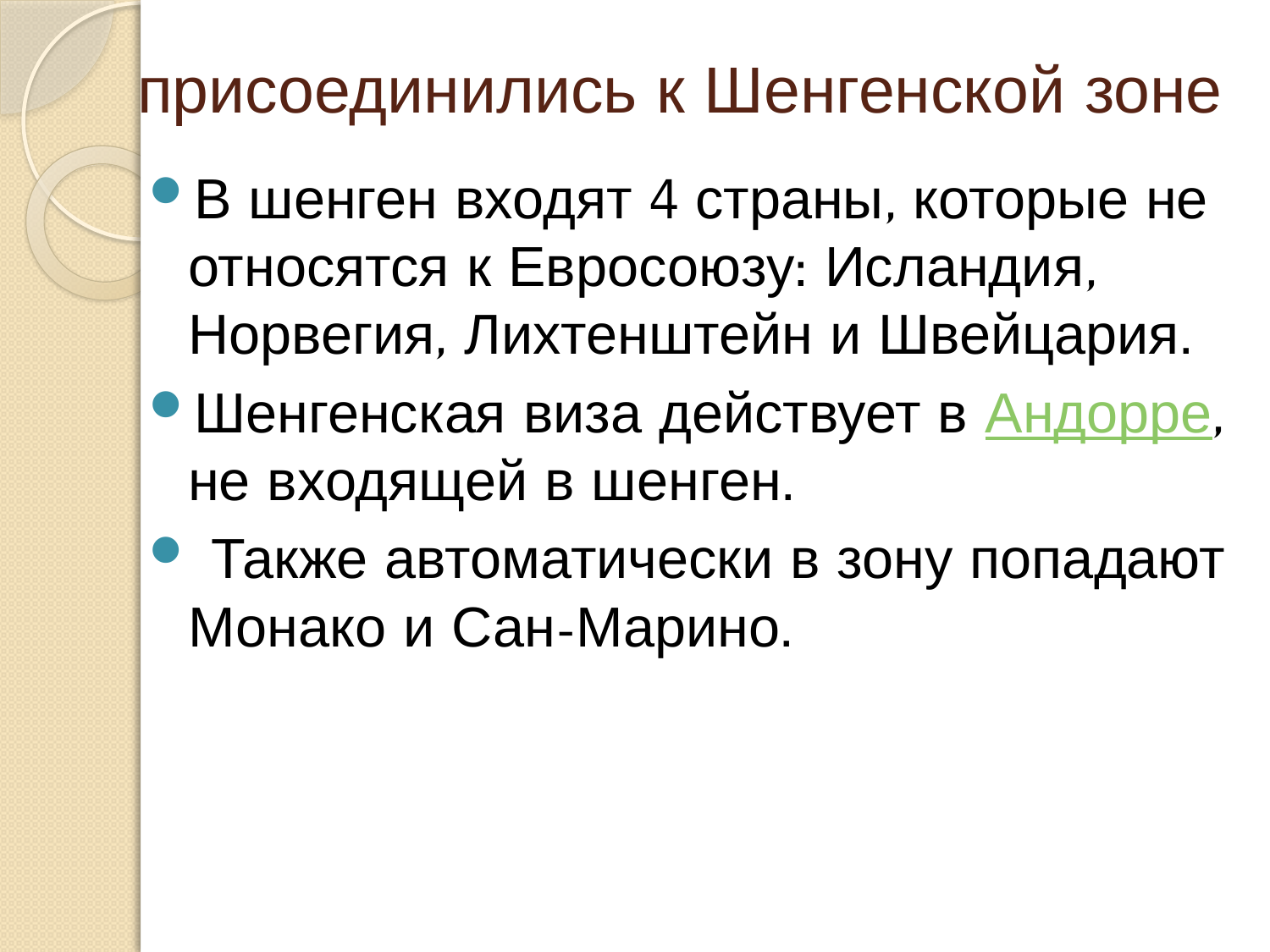

# присоединились к Шенгенской зоне
В шенген входят 4 страны, которые не относятся к Евросоюзу: Исландия, Норвегия, Лихтенштейн и Швейцария.
Шенгенская виза действует в Андорре, не входящей в шенген.
 Также автоматически в зону попадают Монако и Сан-Марино.